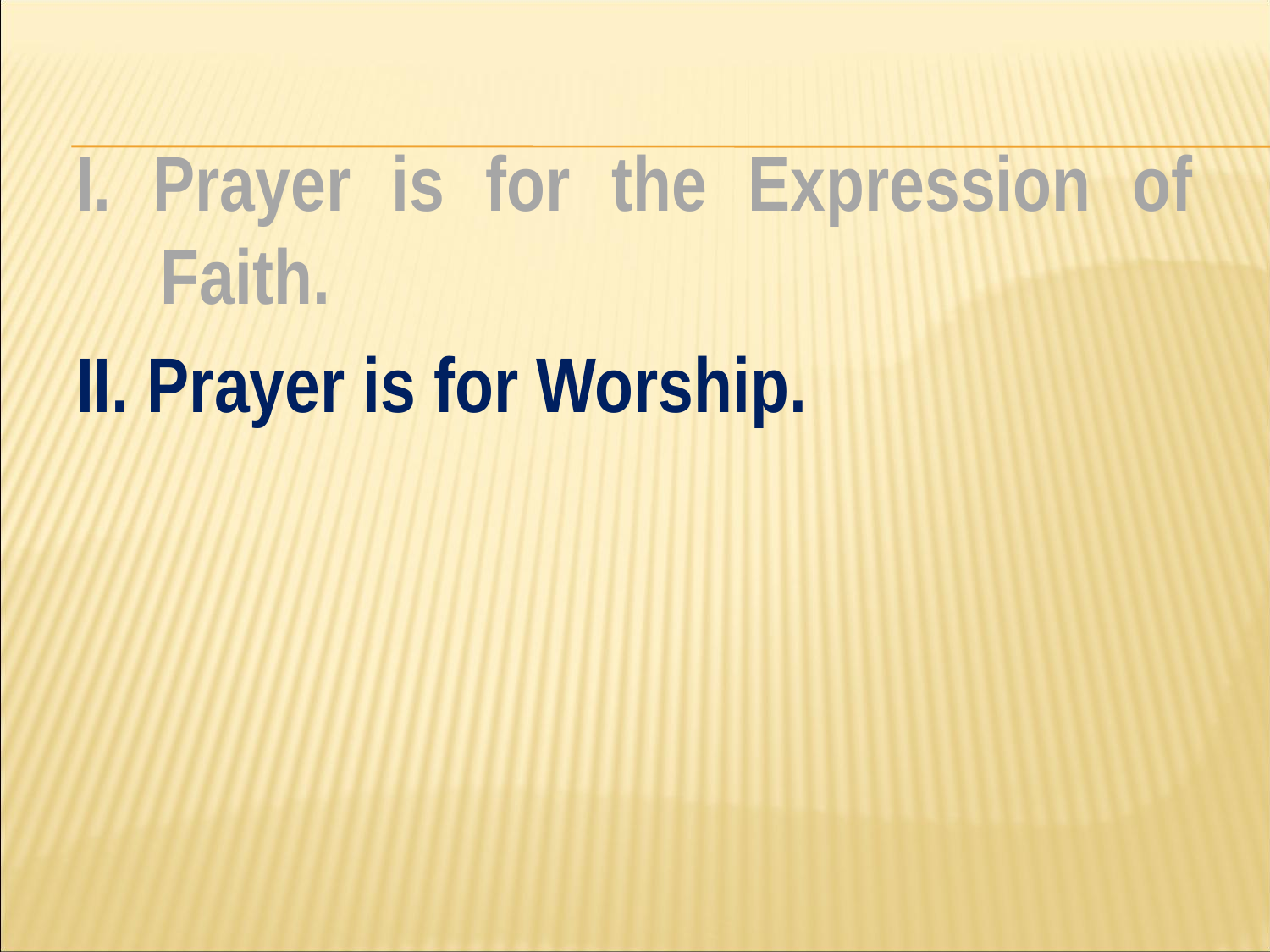

#
I. Prayer is for the Expression of Faith.
II. Prayer is for Worship.